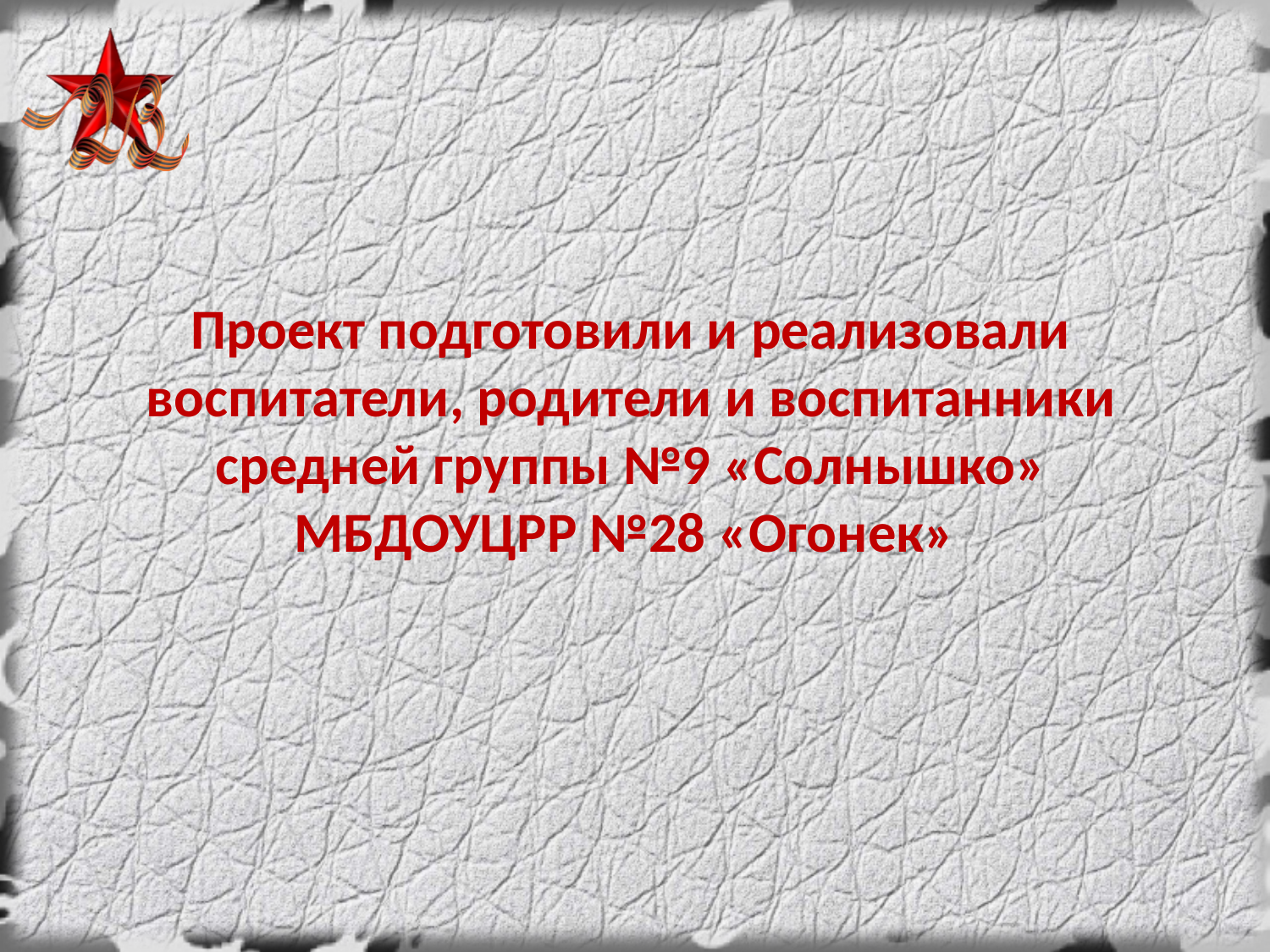

Проект подготовили и реализовали
воспитатели, родители и воспитанники средней группы №9 «Солнышко»
МБДОУЦРР №28 «Огонек»